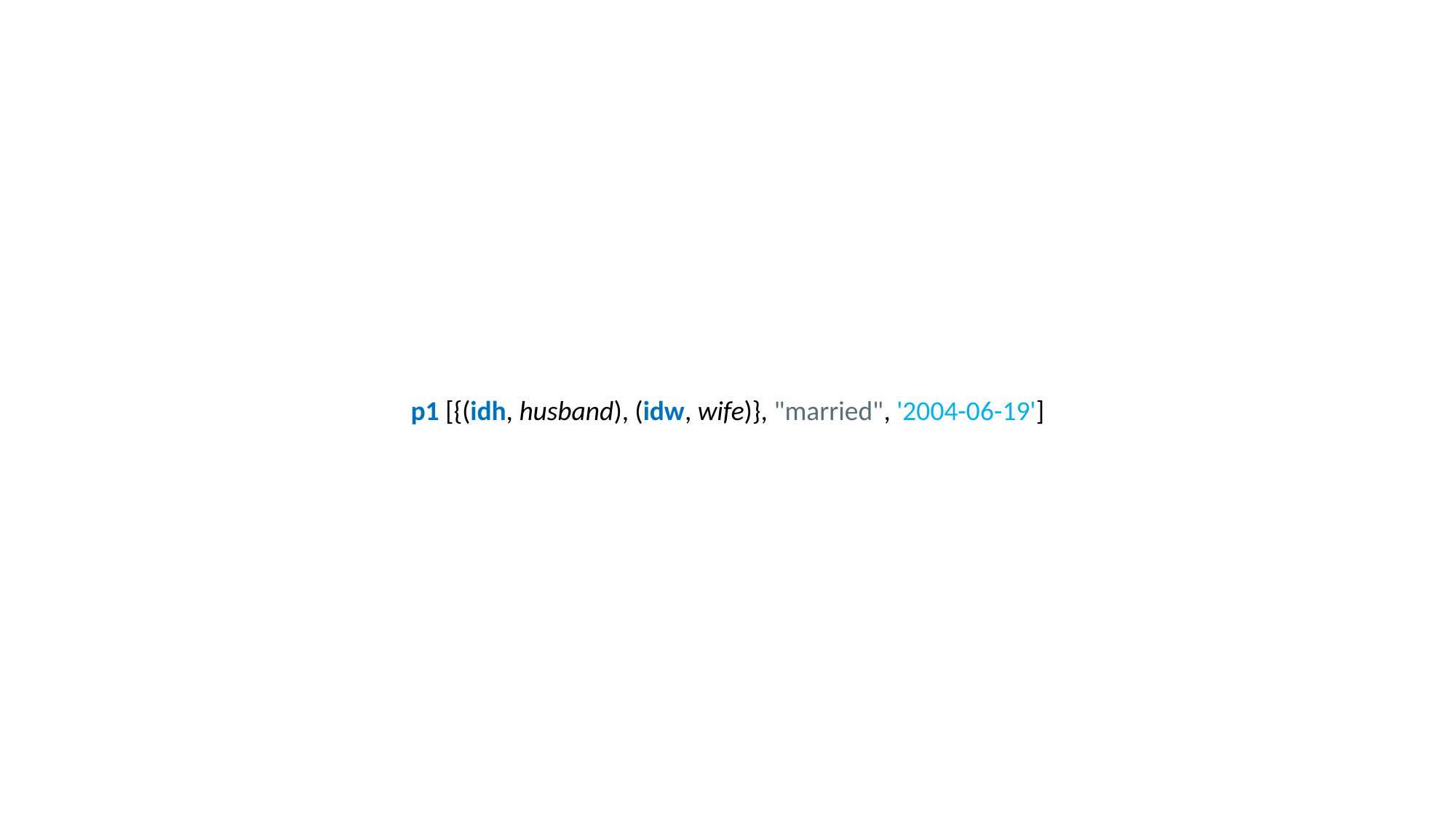

p1 [{(idh, husband), (idw, wife)}, "married", '2004-06-19']